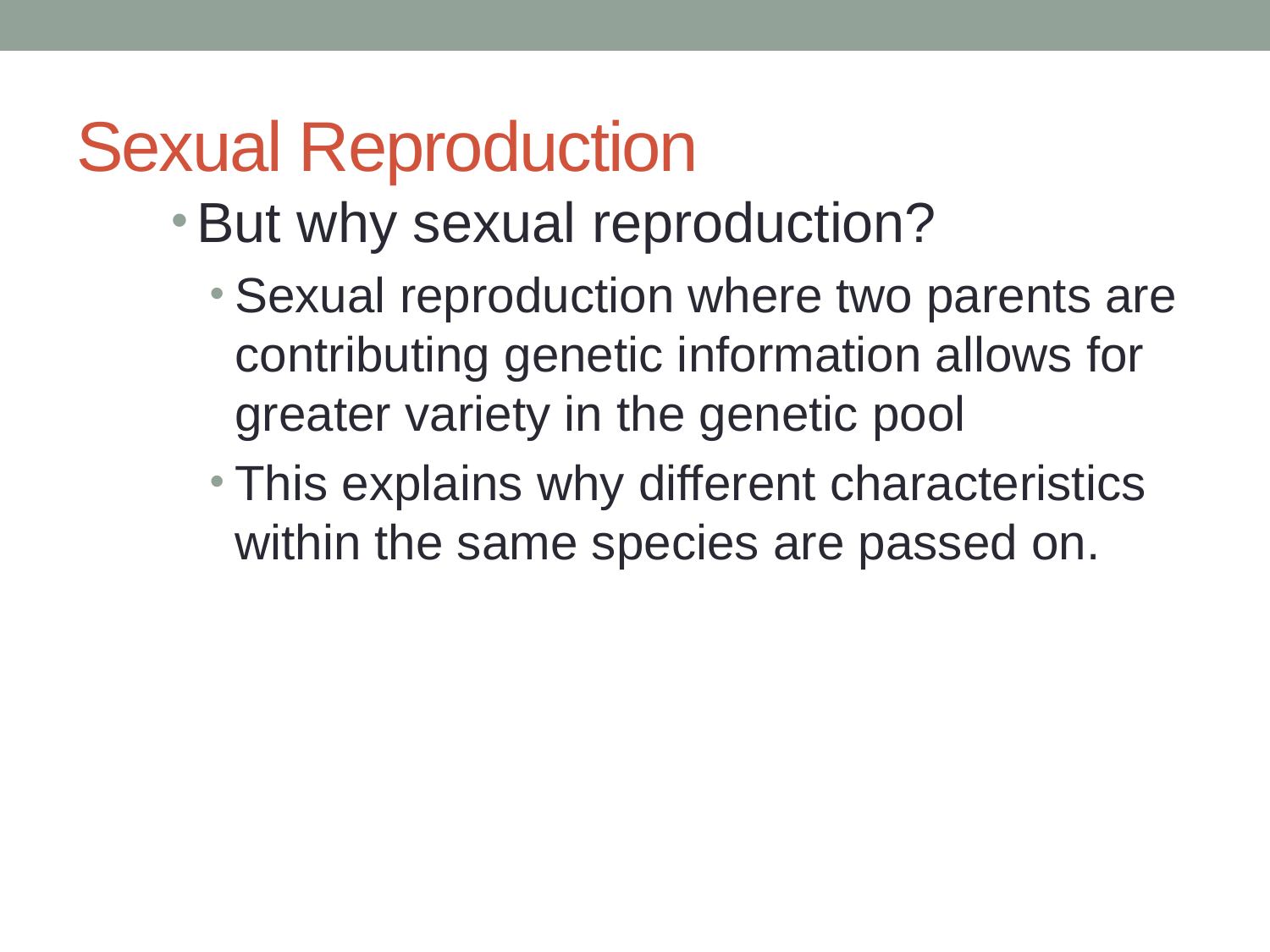

# Sexual Reproduction
But why sexual reproduction?
Sexual reproduction where two parents are contributing genetic information allows for greater variety in the genetic pool
This explains why different characteristics within the same species are passed on.